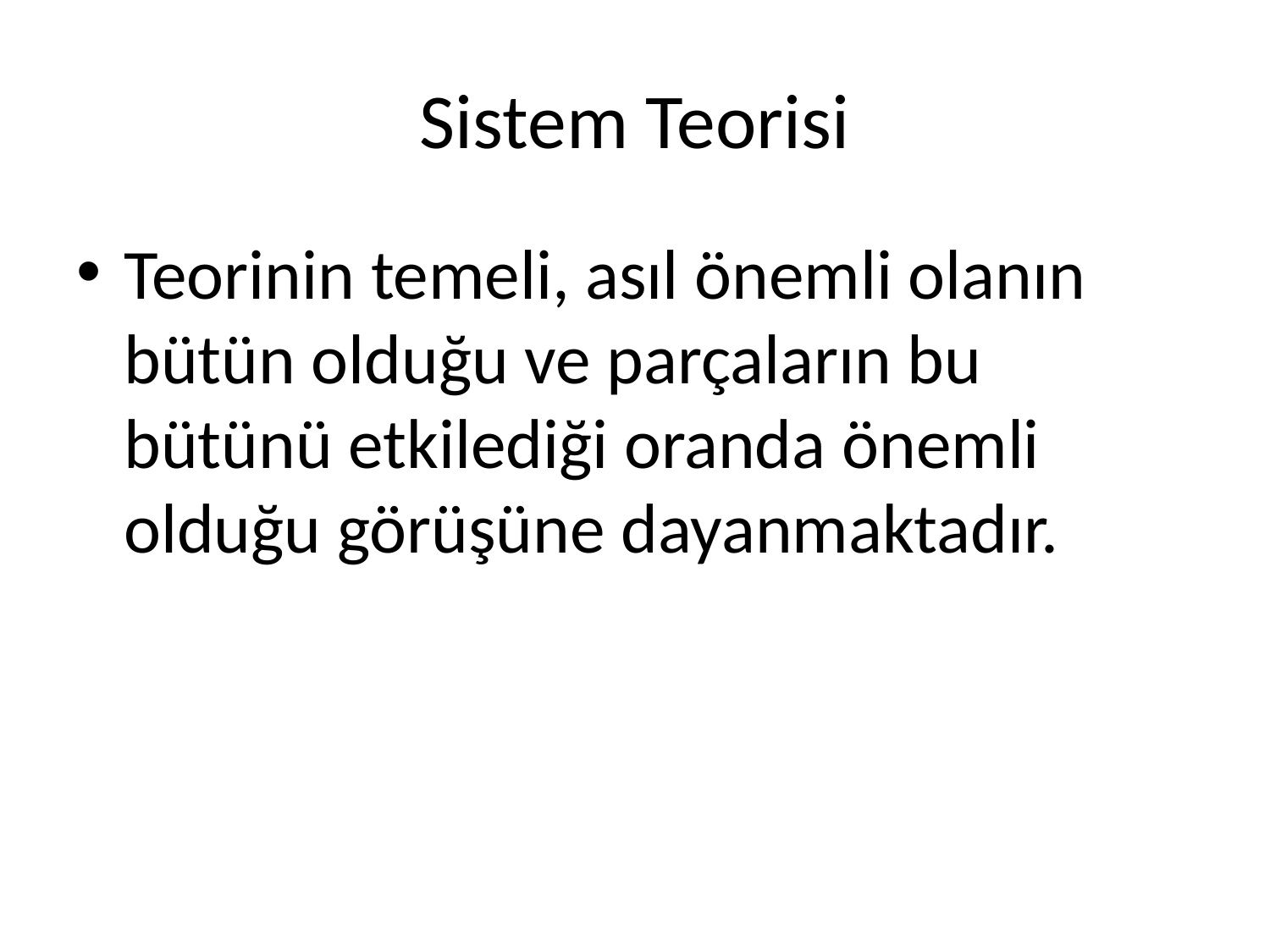

# Sistem Teorisi
Teorinin temeli, asıl önemli olanın bütün olduğu ve parçaların bu bütünü etkilediği oranda önemli olduğu görüşüne dayanmaktadır.